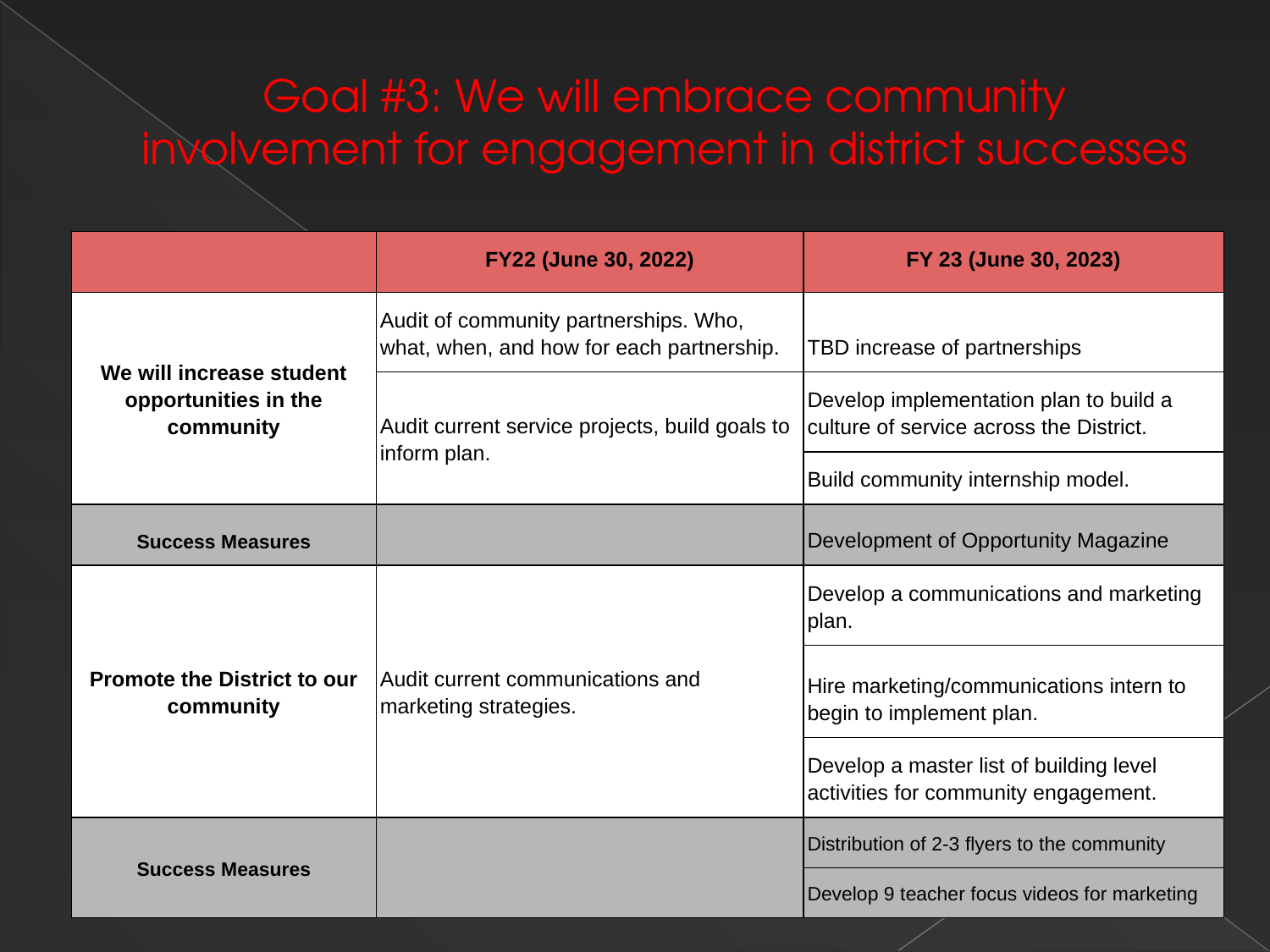

# Goal #3: We will embrace community involvement for engagement in district successes
|  | FY22 (June 30, 2022) | FY 23 (June 30, 2023) |
| --- | --- | --- |
| We will increase student opportunities in the community | Audit of community partnerships. Who, what, when, and how for each partnership. | TBD increase of partnerships |
|  | Audit current service projects, build goals to inform plan. | Develop implementation plan to build a culture of service across the District. |
|  |  | Build community internship model. |
| Success Measures |  | Development of Opportunity Magazine |
| Promote the District to our community | Audit current communications and marketing strategies. | Develop a communications and marketing plan. |
|  |  | Hire marketing/communications intern to begin to implement plan. |
|  |  | Develop a master list of building level activities for community engagement. |
| Success Measures |  | Distribution of 2-3 flyers to the community |
|  |  | Develop 9 teacher focus videos for marketing |